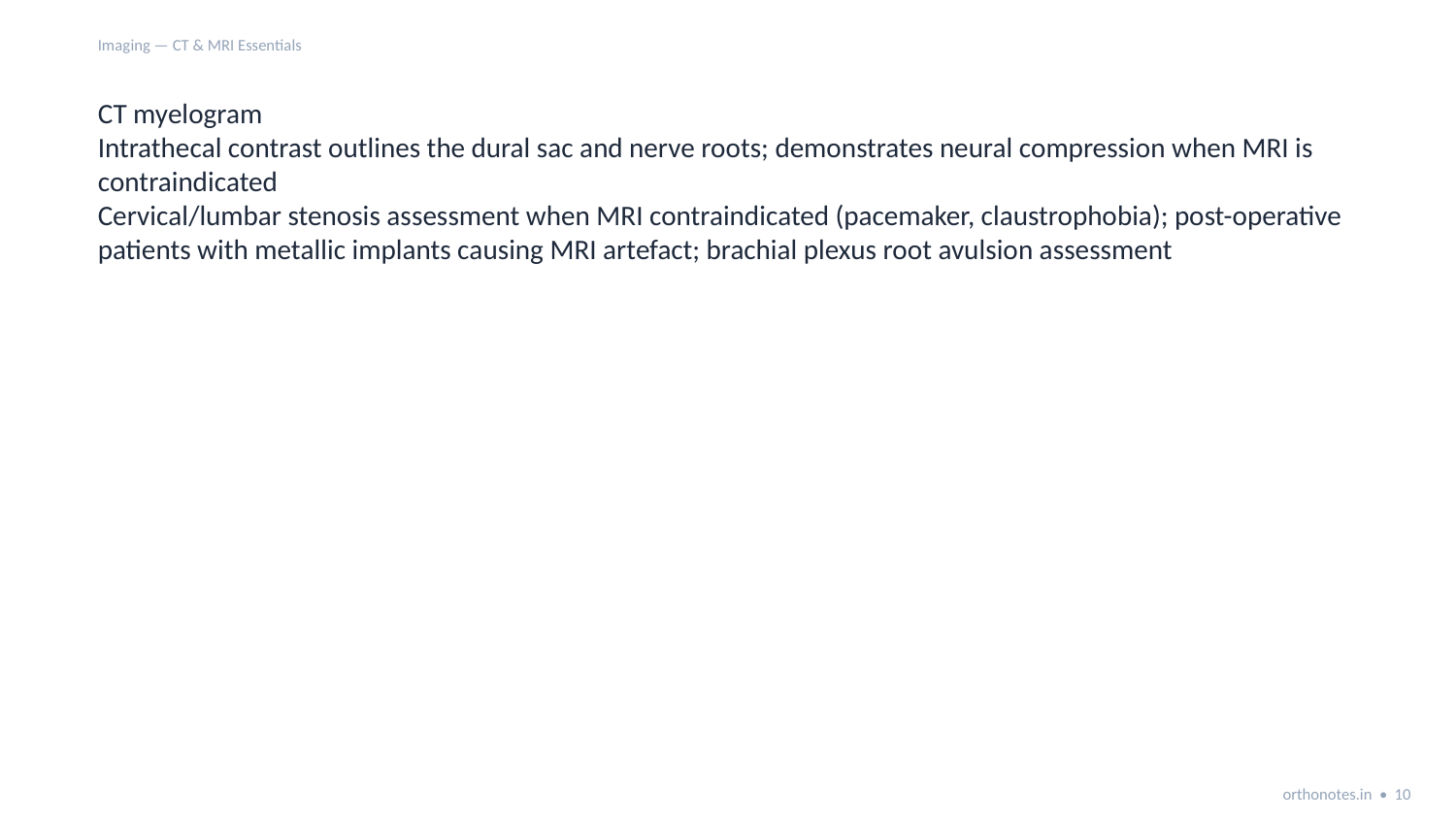

Imaging — CT & MRI Essentials
CT myelogram
Intrathecal contrast outlines the dural sac and nerve roots; demonstrates neural compression when MRI is contraindicated
Cervical/lumbar stenosis assessment when MRI contraindicated (pacemaker, claustrophobia); post-operative patients with metallic implants causing MRI artefact; brachial plexus root avulsion assessment
orthonotes.in  •  10